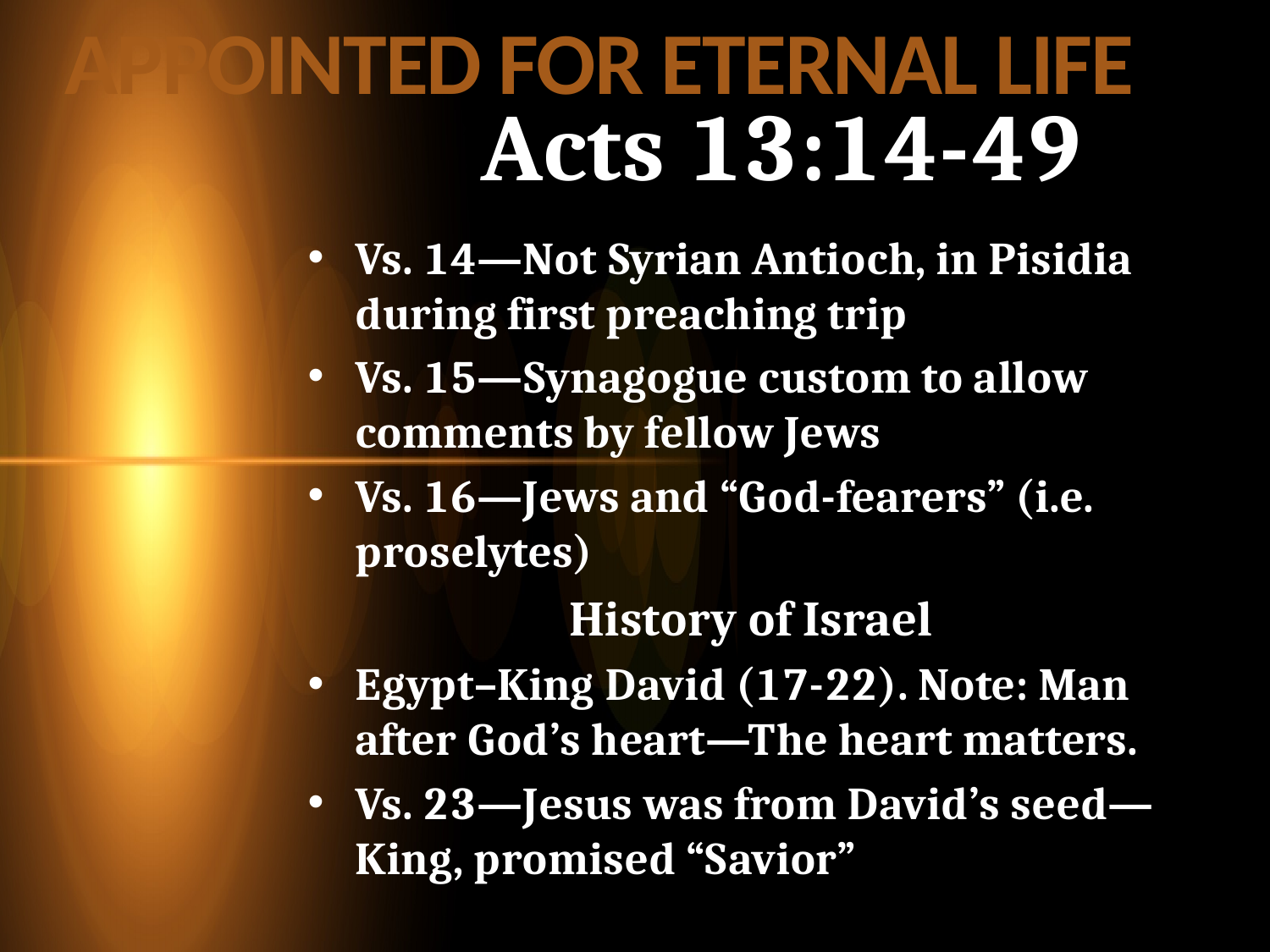

APPOINTED FOR ETERNAL LIFE
# Acts 13:14-49
Vs. 14—Not Syrian Antioch, in Pisidia during first preaching trip
Vs. 15—Synagogue custom to allow comments by fellow Jews
Vs. 16—Jews and “God-fearers” (i.e. proselytes)
History of Israel
Egypt–King David (17-22). Note: Man after God’s heart—The heart matters.
Vs. 23—Jesus was from David’s seed—King, promised “Savior”